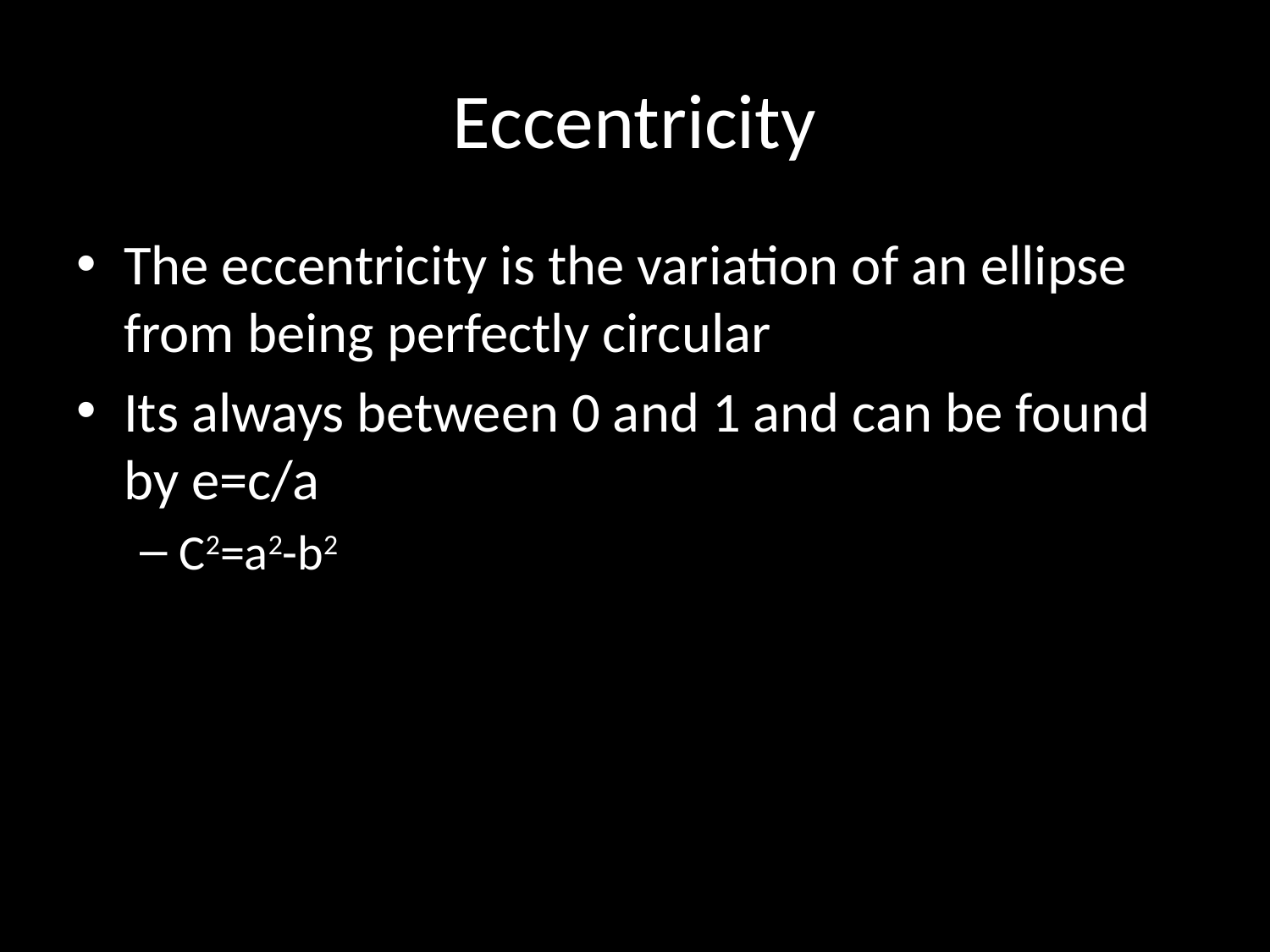

# Eccentricity
The eccentricity is the variation of an ellipse from being perfectly circular
Its always between 0 and 1 and can be found by e=c/a
C2=a2-b2